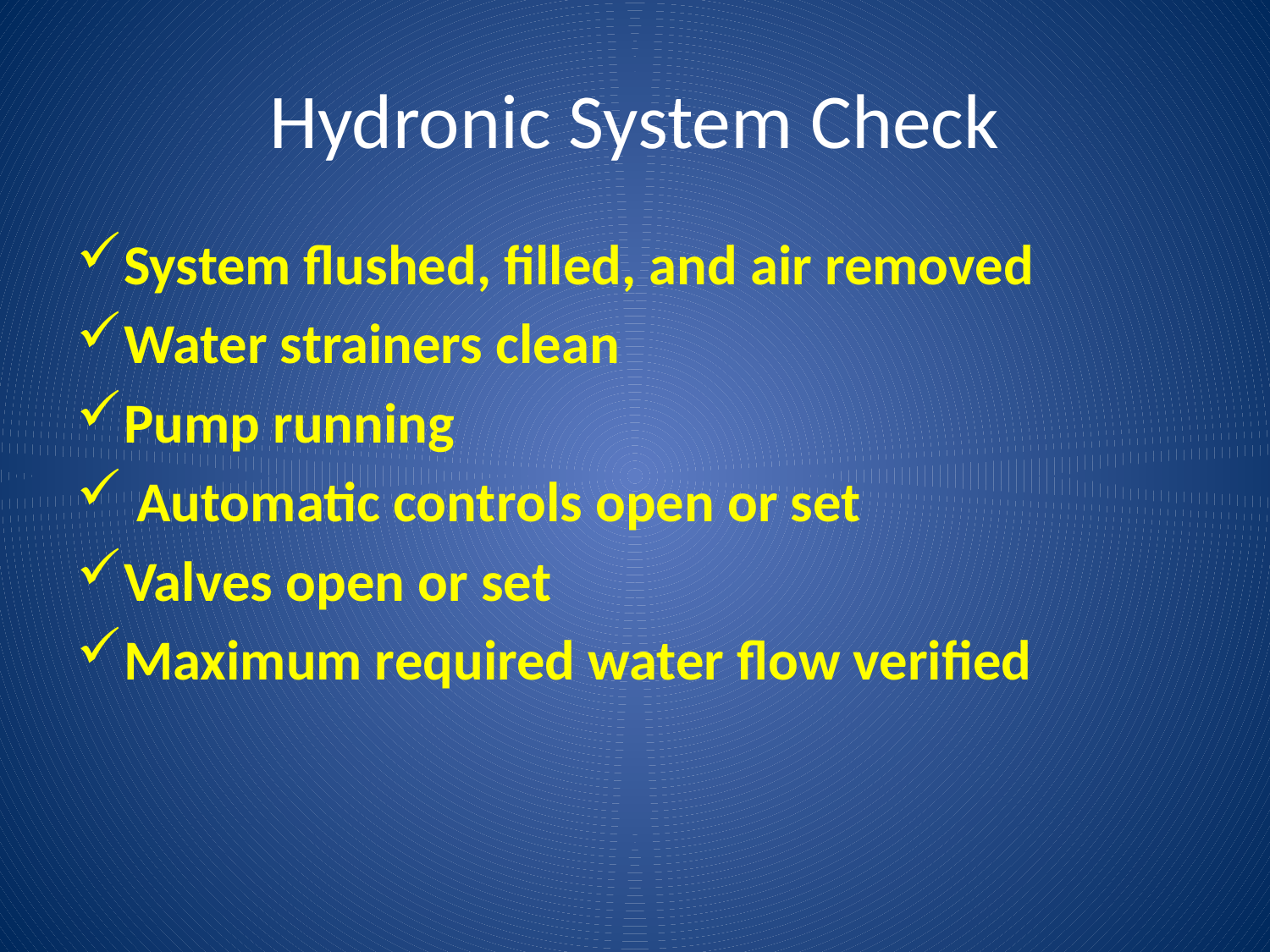

# Hydronic System Check
System flushed, filled, and air removed
Water strainers clean
Pump running
 Automatic controls open or set
Valves open or set
Maximum required water flow verified